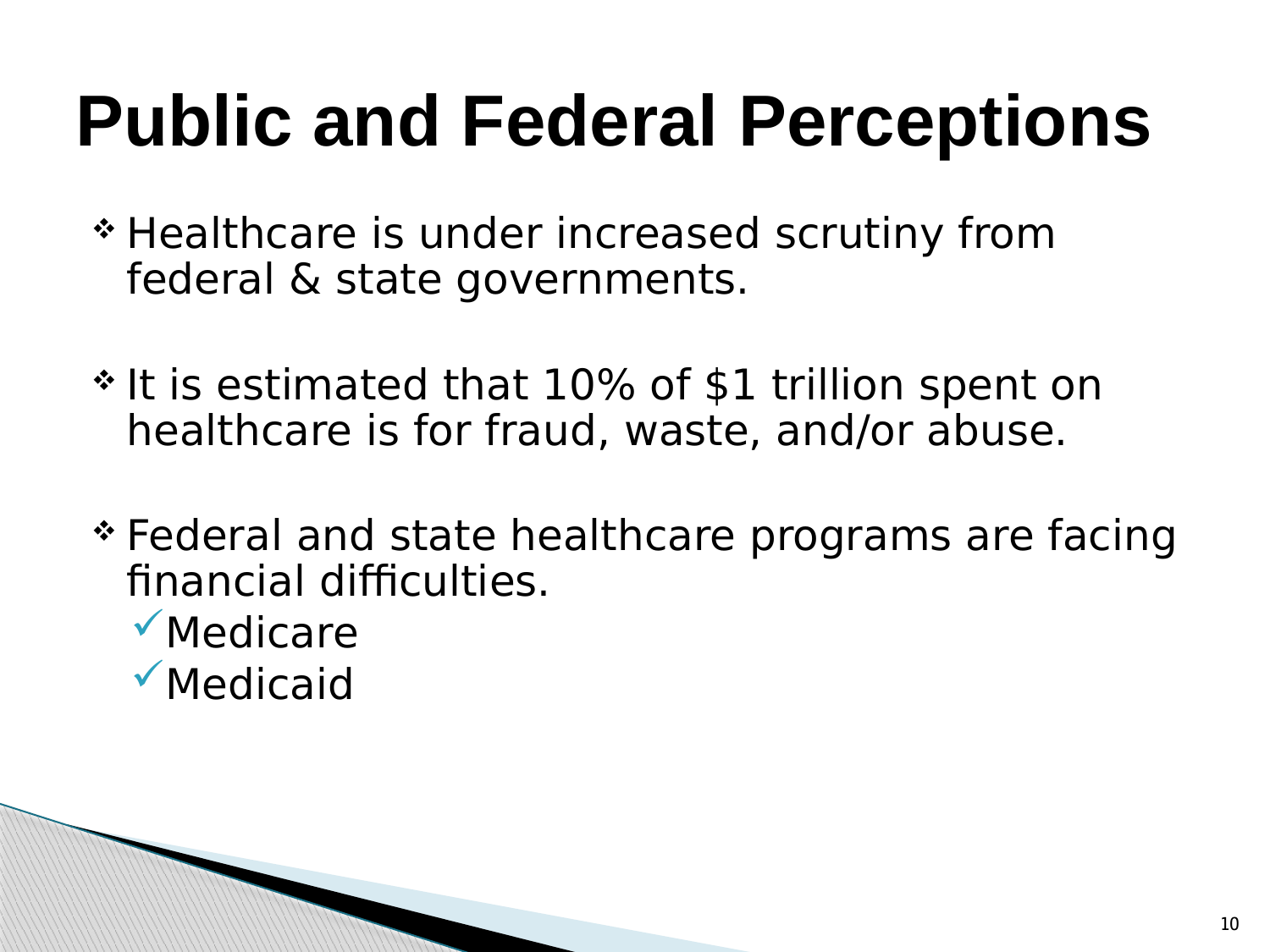

# Public and Federal Perceptions
Healthcare is under increased scrutiny from federal & state governments.

It is estimated that 10% of $1 trillion spent on healthcare is for fraud, waste, and/or abuse.

Federal and state healthcare programs are facing financial difficulties.
Medicare
Medicaid
10